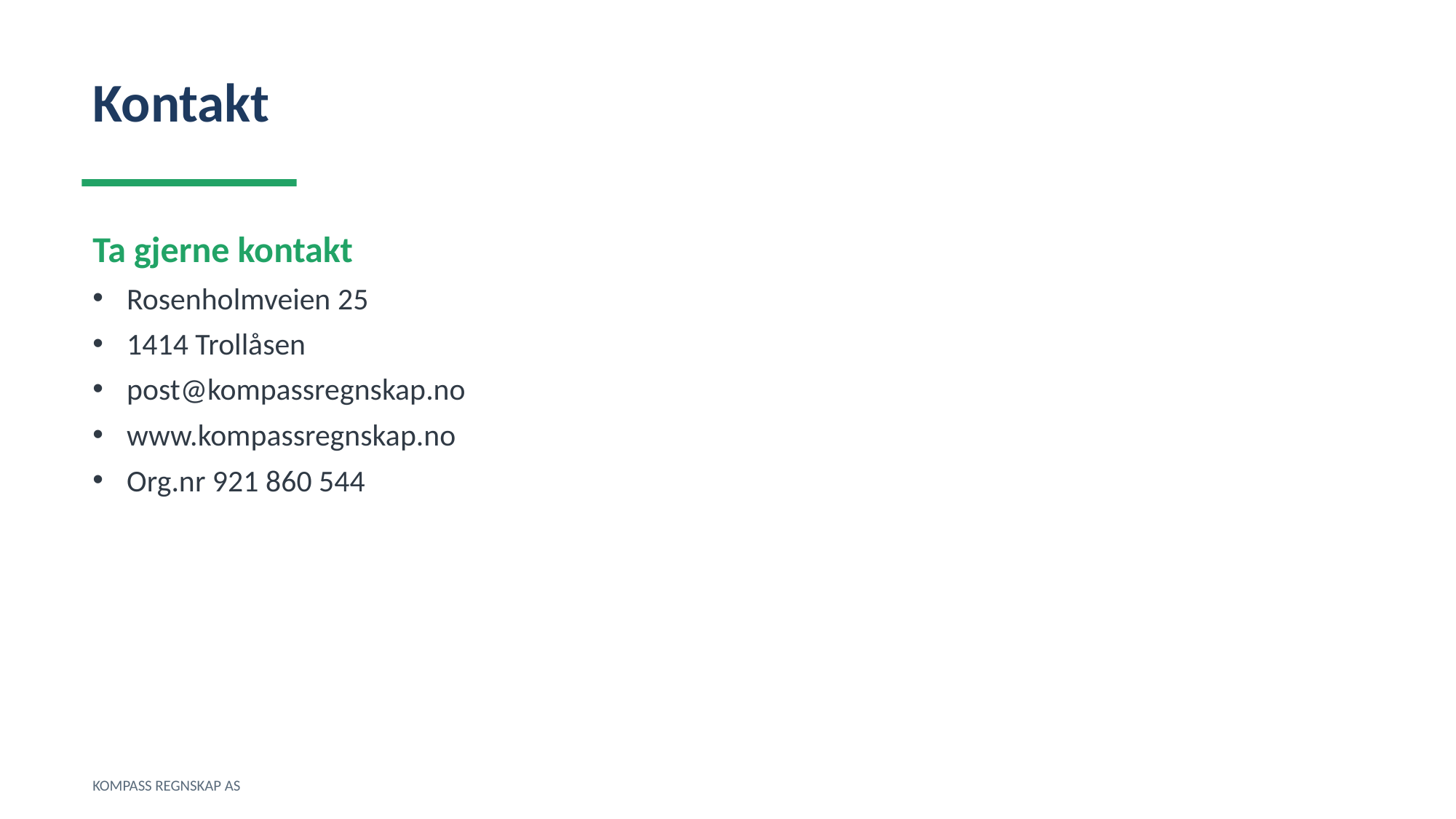

Kontakt

Ta gjerne kontakt
Rosenholmveien 25
1414 Trollåsen
post@kompassregnskap.no
www.kompassregnskap.no
Org.nr 921 860 544
KOMPASS REGNSKAP AS